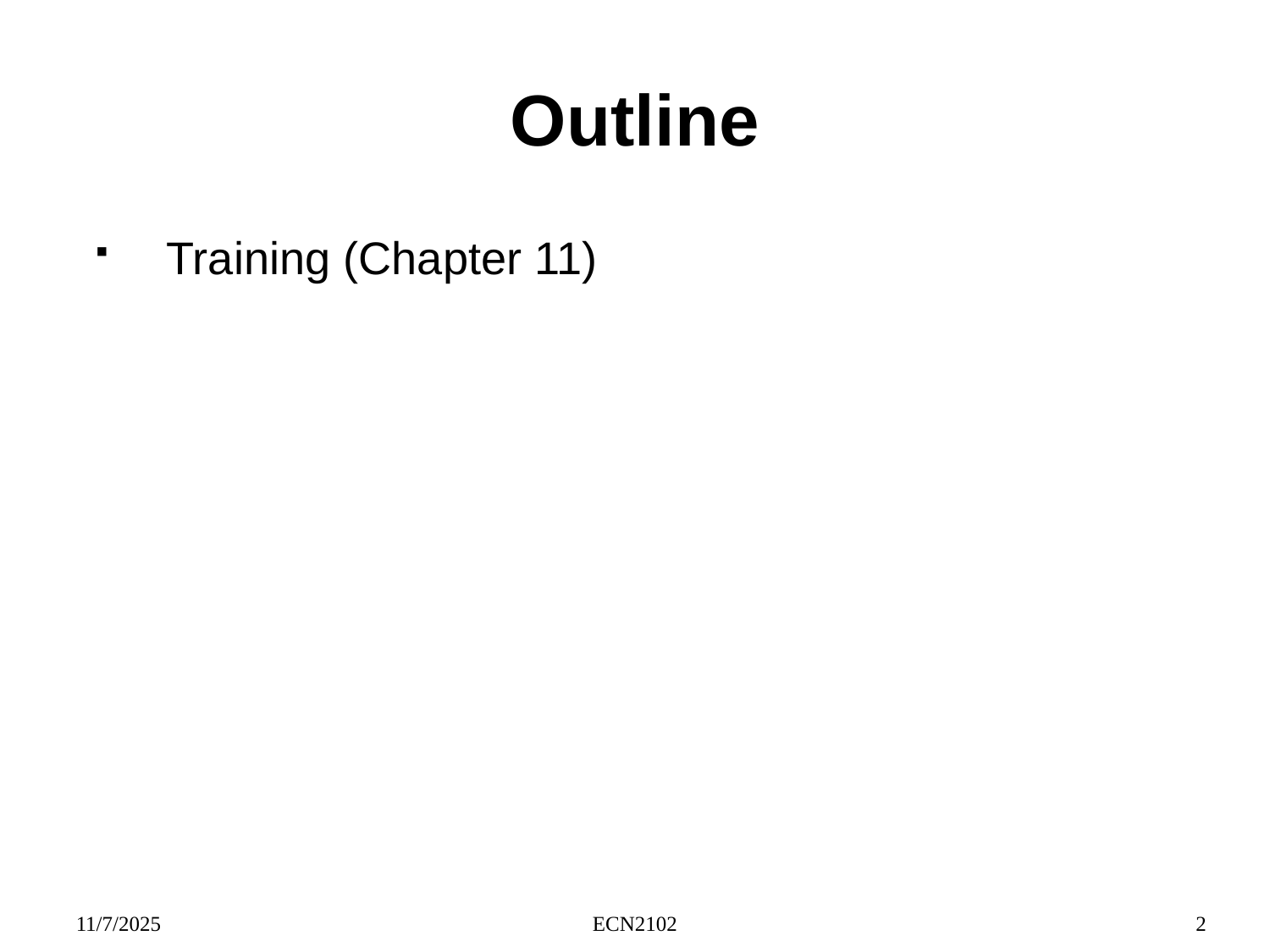

# Outline
Training (Chapter 11)
11/7/2025
ECN2102
2